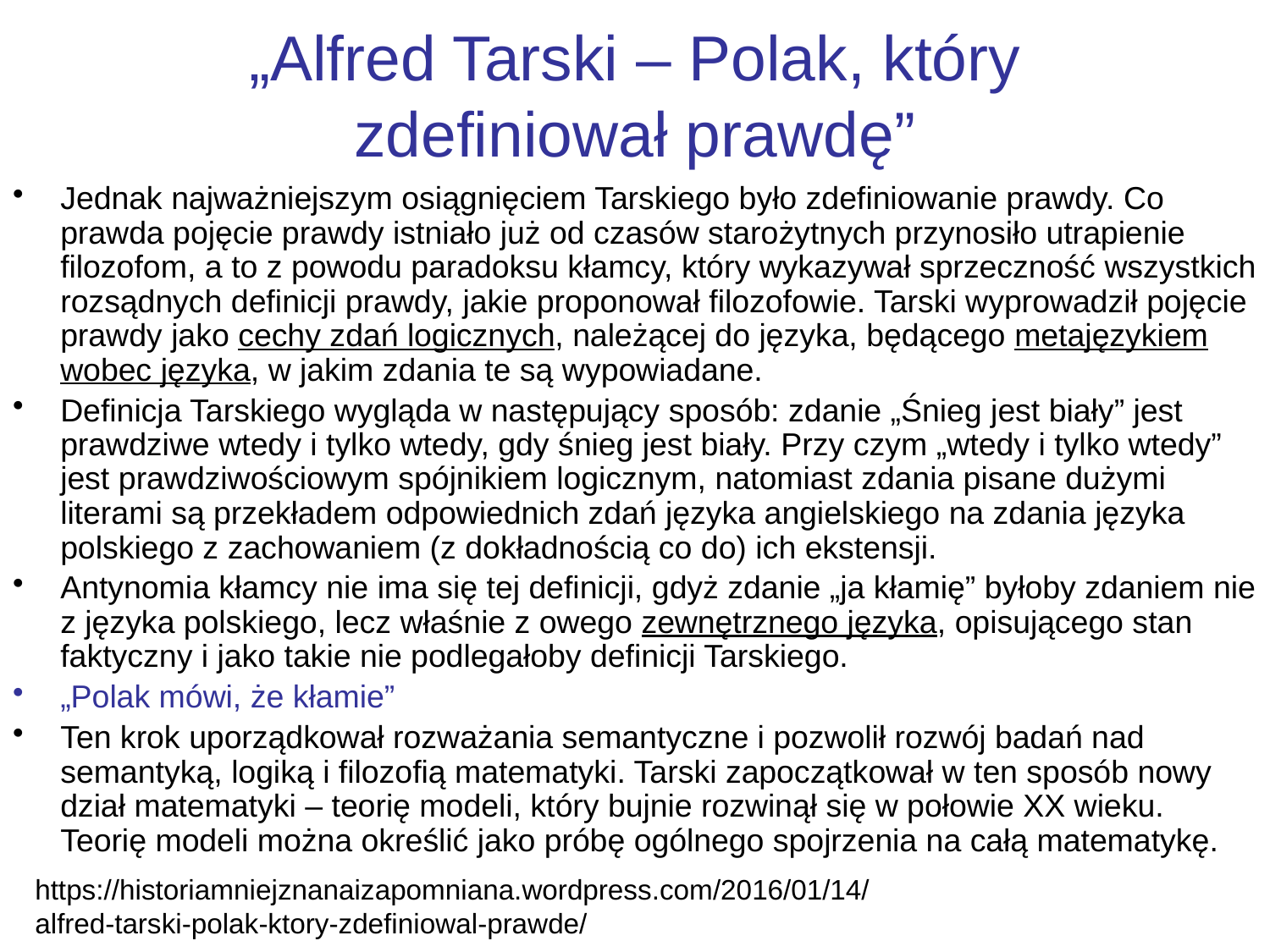

# „Alfred Tarski – Polak, który zdefiniował prawdę”
Jednak najważniejszym osiągnięciem Tarskiego było zdefiniowanie prawdy. Co prawda pojęcie prawdy istniało już od czasów starożytnych przynosiło utrapienie filozofom, a to z powodu paradoksu kłamcy, który wykazywał sprzeczność wszystkich rozsądnych definicji prawdy, jakie proponował filozofowie. Tarski wyprowadził pojęcie prawdy jako cechy zdań logicznych, należącej do języka, będącego metajęzykiem wobec języka, w jakim zdania te są wypowiadane.
Definicja Tarskiego wygląda w następujący sposób: zdanie „Śnieg jest biały” jest prawdziwe wtedy i tylko wtedy, gdy śnieg jest biały. Przy czym „wtedy i tylko wtedy” jest prawdziwościowym spójnikiem logicznym, natomiast zdania pisane dużymi literami są przekładem odpowiednich zdań języka angielskiego na zdania języka polskiego z zachowaniem (z dokładnością co do) ich ekstensji.
Antynomia kłamcy nie ima się tej definicji, gdyż zdanie „ja kłamię” byłoby zdaniem nie z języka polskiego, lecz właśnie z owego zewnętrznego języka, opisującego stan faktyczny i jako takie nie podlegałoby definicji Tarskiego.
„Polak mówi, że kłamie”
Ten krok uporządkował rozważania semantyczne i pozwolił rozwój badań nad semantyką, logiką i filozofią matematyki. Tarski zapoczątkował w ten sposób nowy dział matematyki – teorię modeli, który bujnie rozwinął się w połowie XX wieku. Teorię modeli można określić jako próbę ogólnego spojrzenia na całą matematykę.
https://historiamniejznanaizapomniana.wordpress.com/2016/01/14/
alfred-tarski-polak-ktory-zdefiniowal-prawde/